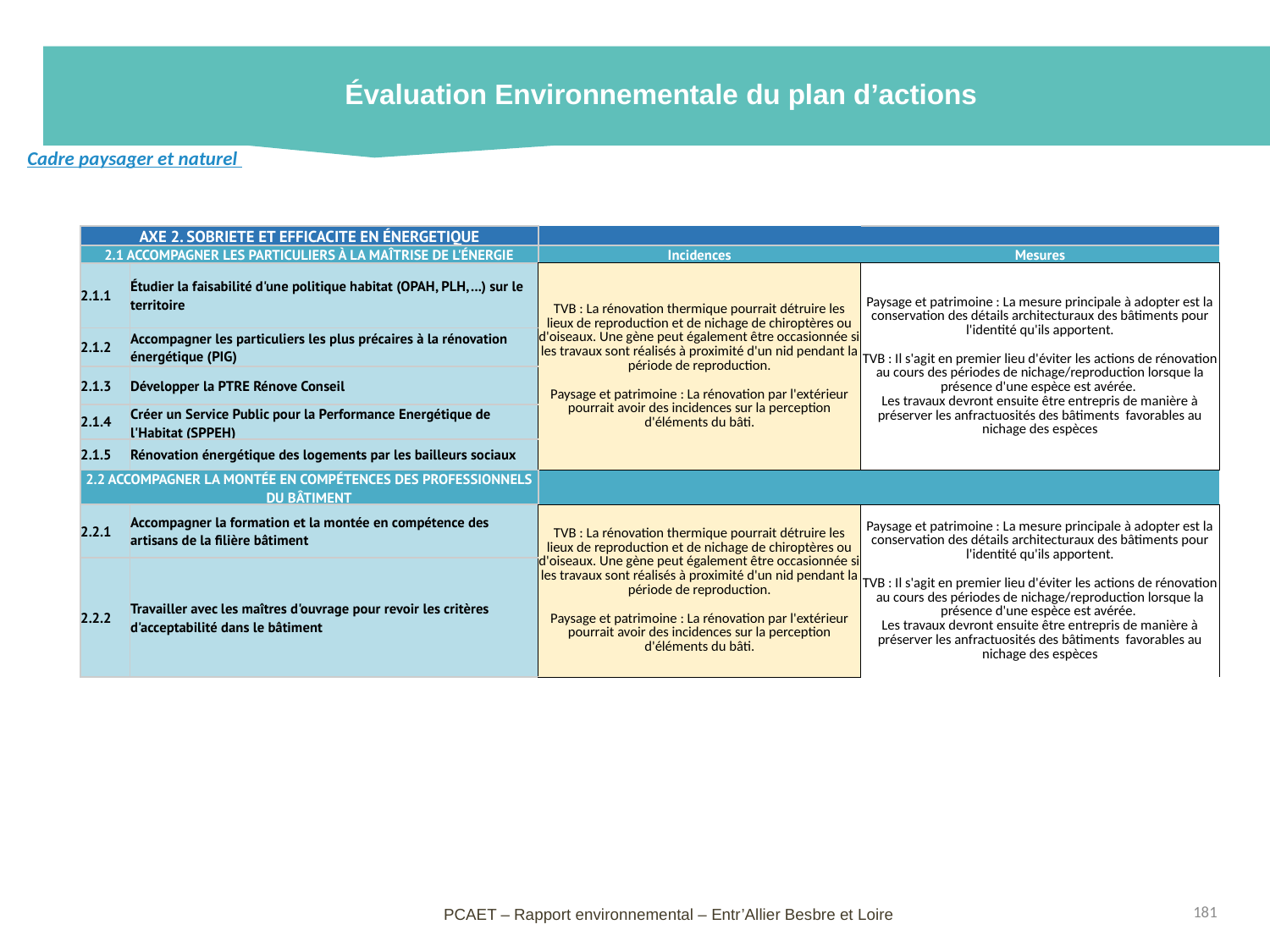

Évaluation Environnementale du plan d’actions

Cadre paysager et naturel
| AXE 2. SOBRIETE ET EFFICACITE EN ÉNERGETIQUE |  |  |  |
| --- | --- | --- | --- |
| 2.1 ACCOMPAGNER LES PARTICULIERS À LA MAÎTRISE DE L'ÉNERGIE |  | Incidences | Mesures |
| 2.1.1 | Étudier la faisabilité d'une politique habitat (OPAH, PLH, ...) sur le territoire | TVB : La rénovation thermique pourrait détruire les lieux de reproduction et de nichage de chiroptères ou d'oiseaux. Une gène peut également être occasionnée si les travaux sont réalisés à proximité d'un nid pendant la période de reproduction. Paysage et patrimoine : La rénovation par l'extérieur pourrait avoir des incidences sur la perception d'éléments du bâti. | Paysage et patrimoine : La mesure principale à adopter est la conservation des détails architecturaux des bâtiments pour l'identité qu'ils apportent. TVB : Il s'agit en premier lieu d'éviter les actions de rénovation au cours des périodes de nichage/reproduction lorsque la présence d'une espèce est avérée. Les travaux devront ensuite être entrepris de manière à préserver les anfractuosités des bâtiments favorables au nichage des espèces |
| 2.1.2 | Accompagner les particuliers les plus précaires à la rénovation énergétique (PIG) |  |  |
| 2.1.3 | Développer la PTRE Rénove Conseil |  |  |
| 2.1.4 | Créer un Service Public pour la Performance Energétique de l'Habitat (SPPEH) |  |  |
| 2.1.5 | Rénovation énergétique des logements par les bailleurs sociaux |  |  |
| 2.2 ACCOMPAGNER LA MONTÉE EN COMPÉTENCES DES PROFESSIONNELS DU BÂTIMENT |  |  |  |
| 2.2.1 | Accompagner la formation et la montée en compétence des artisans de la filière bâtiment | TVB : La rénovation thermique pourrait détruire les lieux de reproduction et de nichage de chiroptères ou d'oiseaux. Une gène peut également être occasionnée si les travaux sont réalisés à proximité d'un nid pendant la période de reproduction. Paysage et patrimoine : La rénovation par l'extérieur pourrait avoir des incidences sur la perception d'éléments du bâti. | Paysage et patrimoine : La mesure principale à adopter est la conservation des détails architecturaux des bâtiments pour l'identité qu'ils apportent. TVB : Il s'agit en premier lieu d'éviter les actions de rénovation au cours des périodes de nichage/reproduction lorsque la présence d'une espèce est avérée. Les travaux devront ensuite être entrepris de manière à préserver les anfractuosités des bâtiments favorables au nichage des espèces |
| 2.2.2 | Travailler avec les maîtres d'ouvrage pour revoir les critères d'acceptabilité dans le bâtiment |  |  |
181